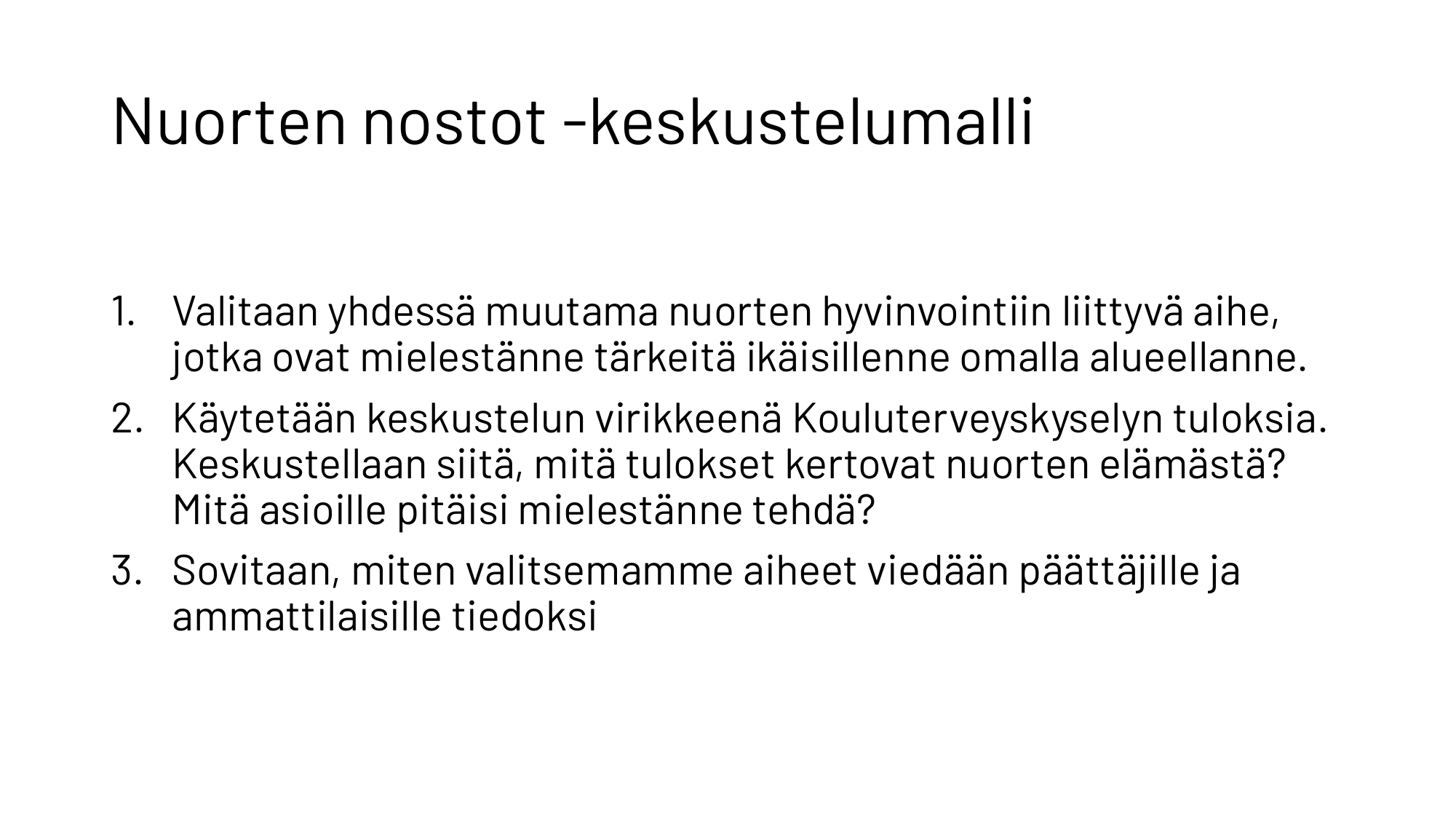

# Nuorten nostot -keskustelumalli

Valitaan yhdessä muutama nuorten hyvinvointiin liittyvä aihe, jotka ovat mielestänne tärkeitä ikäisillenne omalla alueellanne.
Käytetään keskustelun virikkeenä Kouluterveyskyselyn tuloksia. Keskustellaan siitä, mitä tulokset kertovat nuorten elämästä? Mitä asioille pitäisi mielestänne tehdä?
Sovitaan, miten valitsemamme aiheet viedään päättäjille ja ammattilaisille tiedoksi